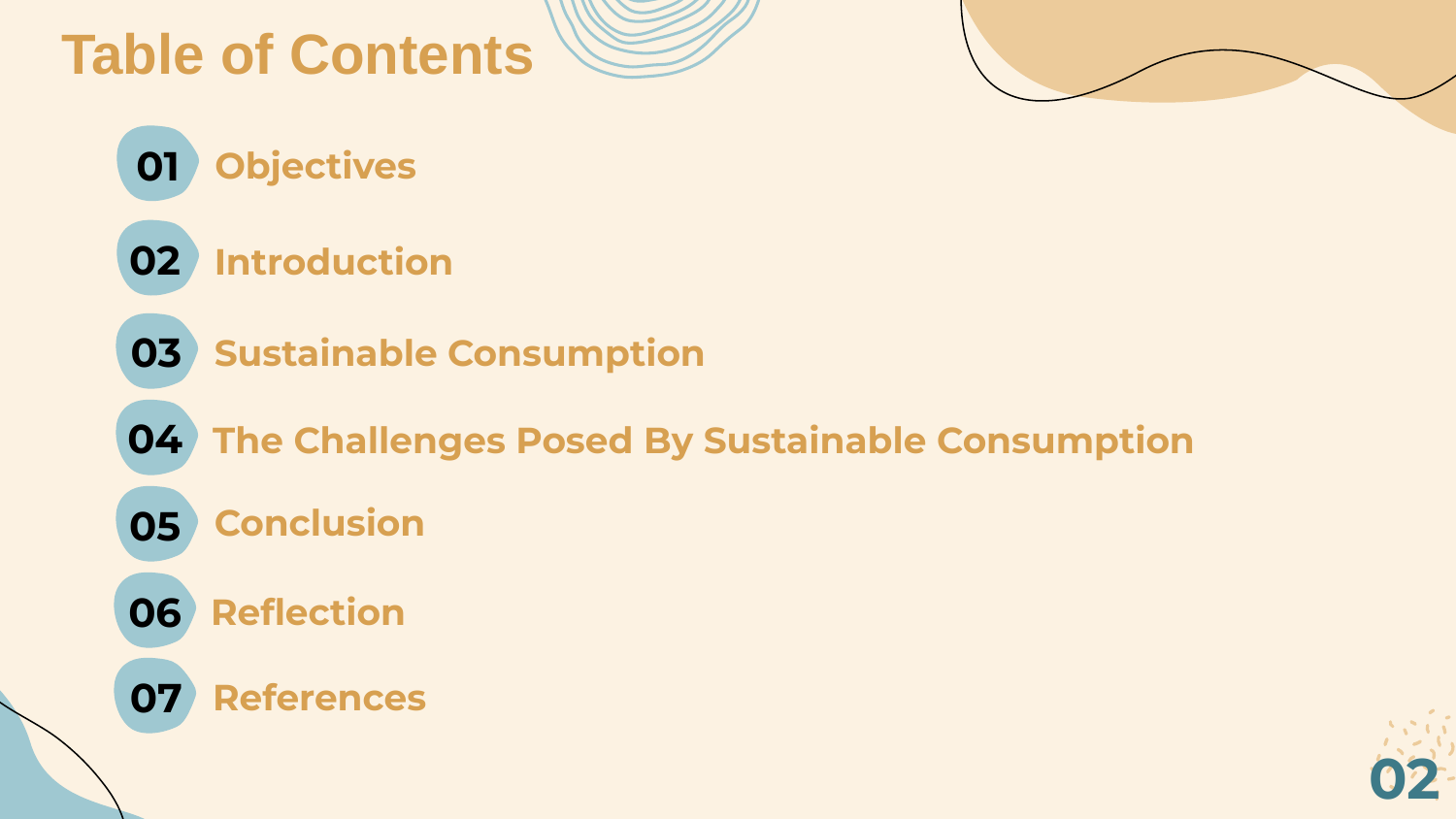

Table of Contents
# Objectives
01

02
Introduction

Sustainable Consumption
03

The Challenges Posed By Sustainable Consumption
04

05

Conclusion
06

Reflection
07

References
02